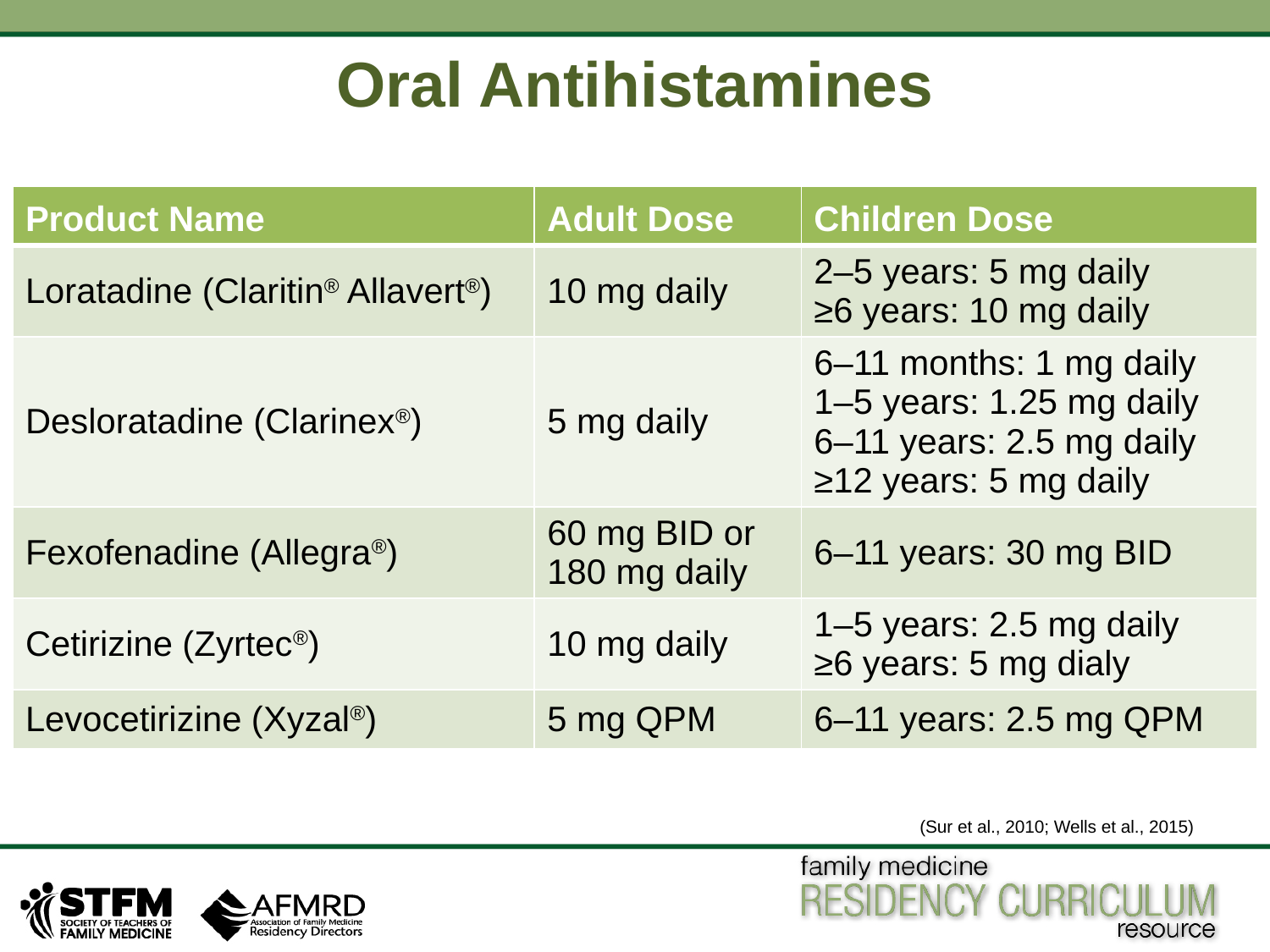

# Oral Antihistamines
| Product Name | Adult Dose | Children Dose |
| --- | --- | --- |
| Loratadine (Claritin® Allavert®) | 10 mg daily | 2–5 years: 5 mg daily ≥6 years: 10 mg daily |
| Desloratadine (Clarinex®) | 5 mg daily | 6–11 months: 1 mg daily 1–5 years: 1.25 mg daily 6–11 years: 2.5 mg daily ≥12 years: 5 mg daily |
| Fexofenadine (Allegra®) | 60 mg BID or 180 mg daily | 6–11 years: 30 mg BID |
| Cetirizine (Zyrtec®) | 10 mg daily | 1–5 years: 2.5 mg daily ≥6 years: 5 mg dialy |
| Levocetirizine (Xyzal®) | 5 mg QPM | 6–11 years: 2.5 mg QPM |

(Sur et al., 2010; Wells et al., 2015)